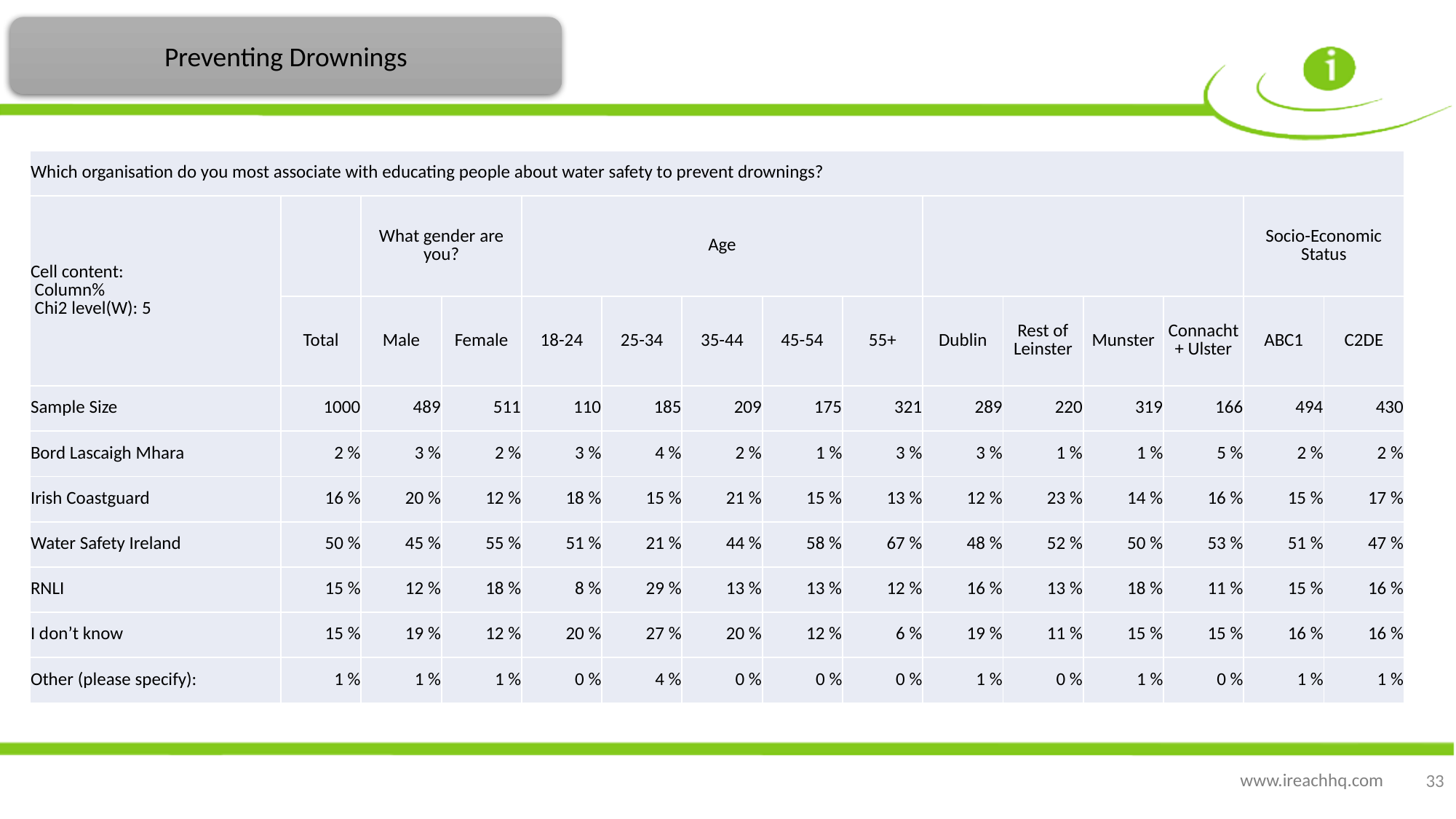

Preventing Drownings
| Which organisation do you most associate with educating people about water safety to prevent drownings? |  |  |  |  |  |  |  |  |  |  |  |  |  |  |
| --- | --- | --- | --- | --- | --- | --- | --- | --- | --- | --- | --- | --- | --- | --- |
| Cell content: Column% Chi2 level(W): 5 |  | What gender are you? |  | Age |  |  |  |  |  |  |  |  | Socio-Economic Status |  |
|  | Total | Male | Female | 18-24 | 25-34 | 35-44 | 45-54 | 55+ | Dublin | Rest of Leinster | Munster | Connacht + Ulster | ABC1 | C2DE |
| Sample Size | 1000 | 489 | 511 | 110 | 185 | 209 | 175 | 321 | 289 | 220 | 319 | 166 | 494 | 430 |
| Bord Lascaigh Mhara | 2 % | 3 % | 2 % | 3 % | 4 % | 2 % | 1 % | 3 % | 3 % | 1 % | 1 % | 5 % | 2 % | 2 % |
| Irish Coastguard | 16 % | 20 % | 12 % | 18 % | 15 % | 21 % | 15 % | 13 % | 12 % | 23 % | 14 % | 16 % | 15 % | 17 % |
| Water Safety Ireland | 50 % | 45 % | 55 % | 51 % | 21 % | 44 % | 58 % | 67 % | 48 % | 52 % | 50 % | 53 % | 51 % | 47 % |
| RNLI | 15 % | 12 % | 18 % | 8 % | 29 % | 13 % | 13 % | 12 % | 16 % | 13 % | 18 % | 11 % | 15 % | 16 % |
| I don’t know | 15 % | 19 % | 12 % | 20 % | 27 % | 20 % | 12 % | 6 % | 19 % | 11 % | 15 % | 15 % | 16 % | 16 % |
| Other (please specify): | 1 % | 1 % | 1 % | 0 % | 4 % | 0 % | 0 % | 0 % | 1 % | 0 % | 1 % | 0 % | 1 % | 1 % |
33